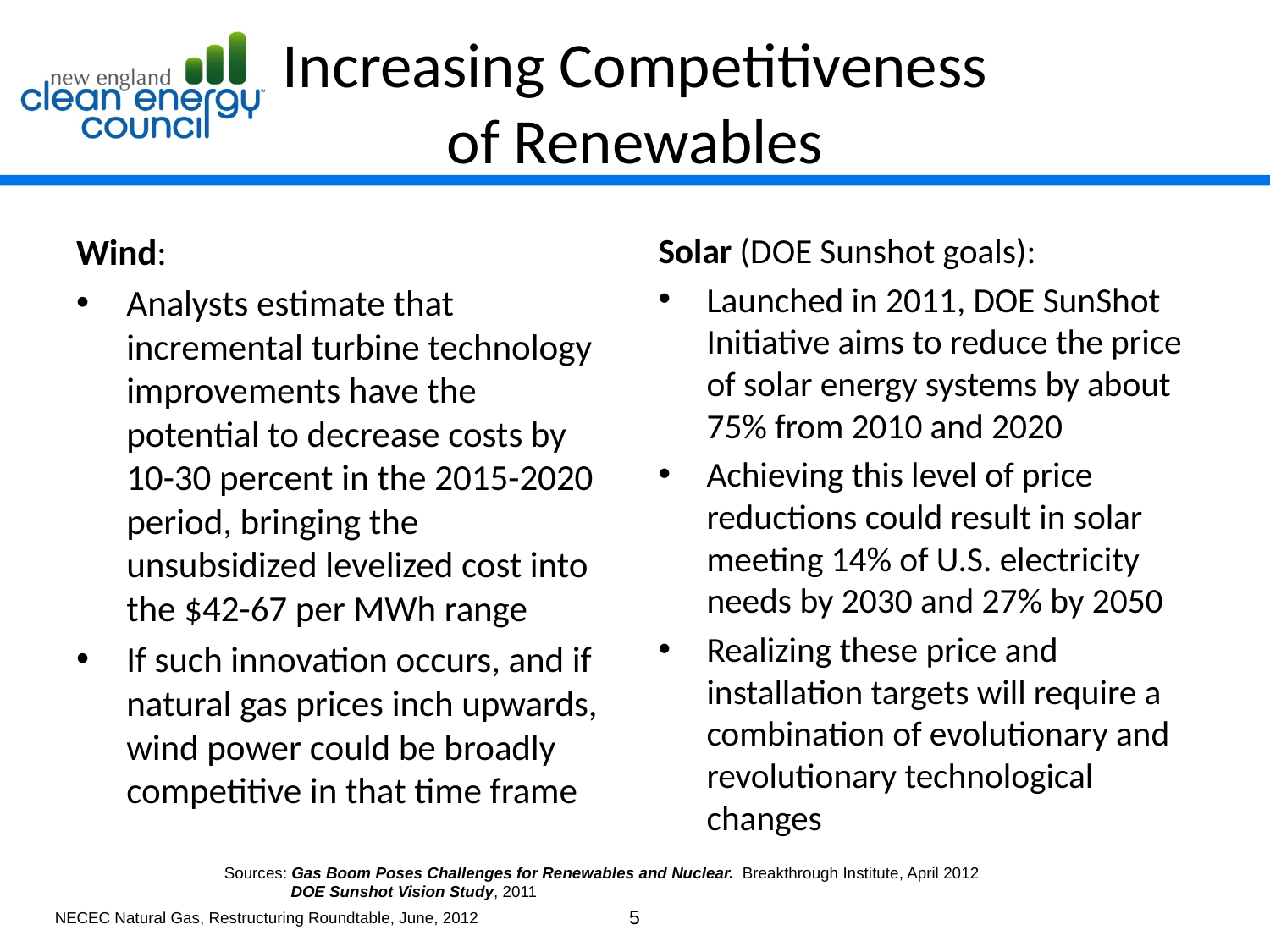

# Increasing Competitiveness of Renewables
Wind:
Analysts estimate that incremental turbine technology improvements have the potential to decrease costs by 10-30 percent in the 2015-2020 period, bringing the unsubsidized levelized cost into the $42-67 per MWh range
If such innovation occurs, and if natural gas prices inch upwards, wind power could be broadly competitive in that time frame
Solar (DOE Sunshot goals):
Launched in 2011, DOE SunShot Initiative aims to reduce the price of solar energy systems by about 75% from 2010 and 2020
Achieving this level of price reductions could result in solar meeting 14% of U.S. electricity needs by 2030 and 27% by 2050
Realizing these price and installation targets will require a combination of evolutionary and revolutionary technological changes
Sources: Gas Boom Poses Challenges for Renewables and Nuclear.  Breakthrough Institute, April 2012
               DOE Sunshot Vision Study, 2011